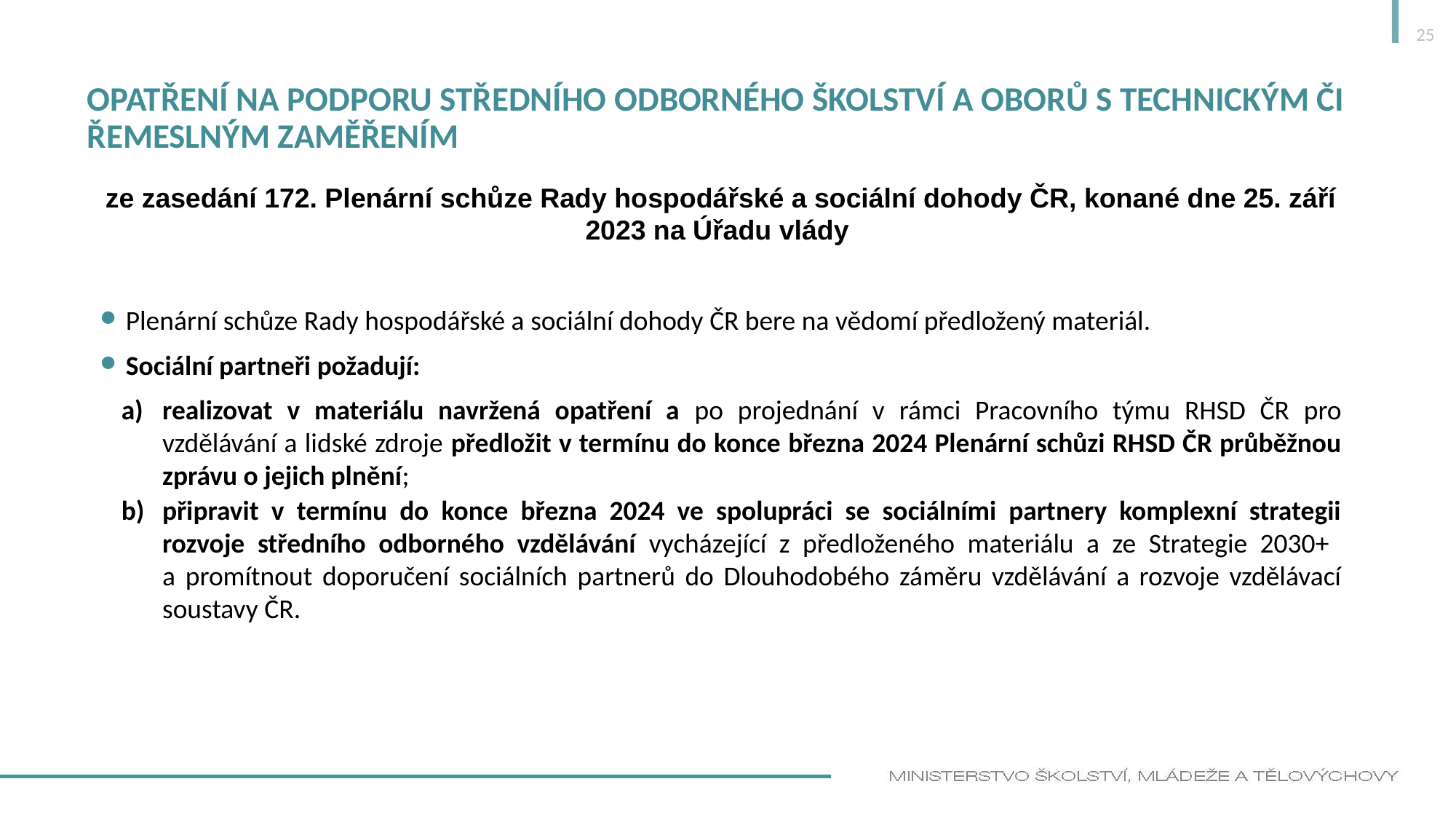

25
# Opatření na podporu středního odborného školství a oborů s technickým či řemeslným zaměřením
ze zasedání 172. Plenární schůze Rady hospodářské a sociální dohody ČR, konané dne 25. září 2023 na Úřadu vlády

Plenární schůze Rady hospodářské a sociální dohody ČR bere na vědomí předložený materiál.
Sociální partneři požadují:
realizovat v materiálu navržená opatření a po projednání v rámci Pracovního týmu RHSD ČR pro vzdělávání a lidské zdroje předložit v termínu do konce března 2024 Plenární schůzi RHSD ČR průběžnou zprávu o jejich plnění;
připravit v termínu do konce března 2024 ve spolupráci se sociálními partnery komplexní strategii rozvoje středního odborného vzdělávání vycházející z předloženého materiálu a ze Strategie 2030+
a promítnout doporučení sociálních partnerů do Dlouhodobého záměru vzdělávání a rozvoje vzdělávací soustavy ČR.